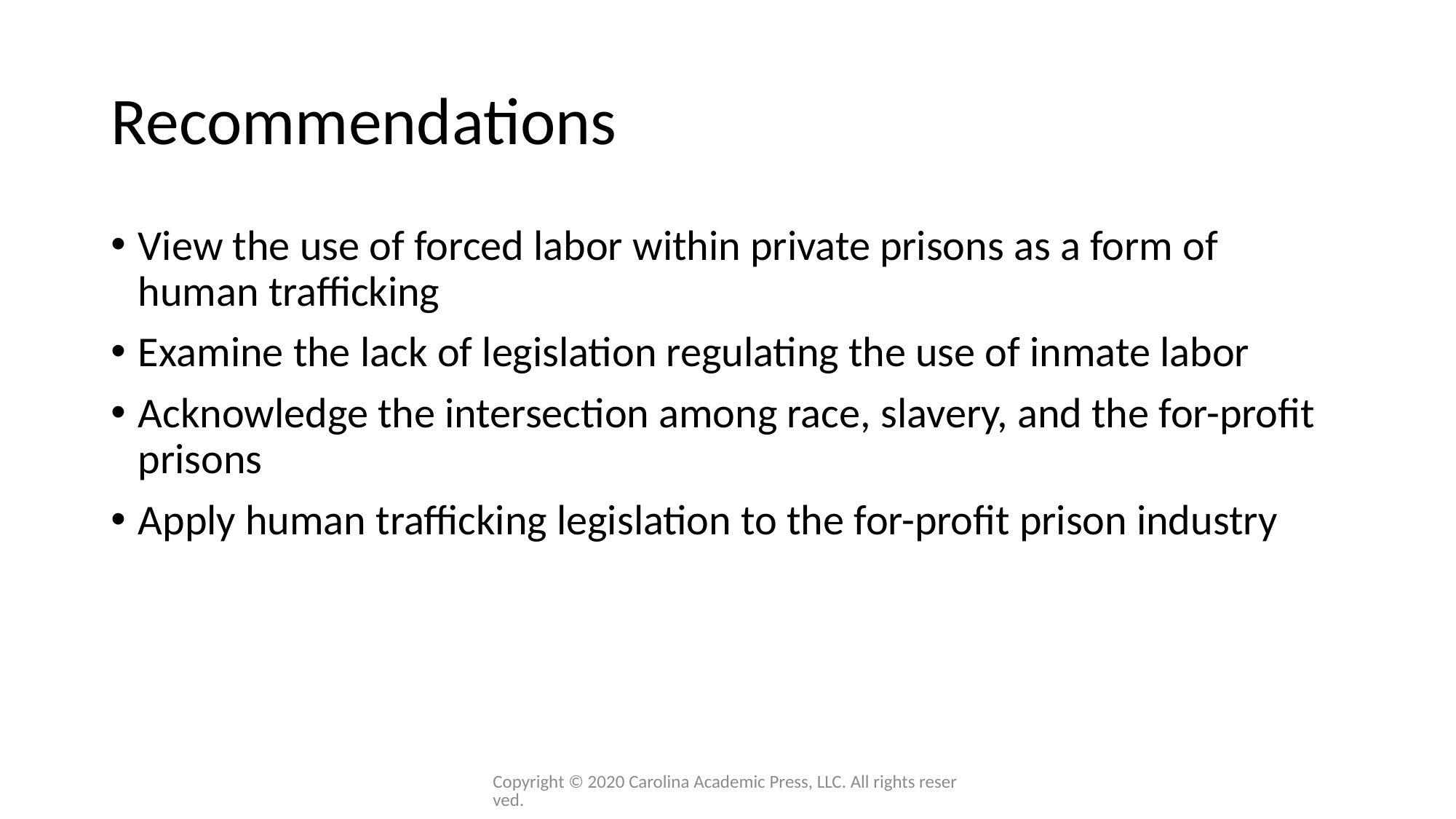

# Recommendations
View the use of forced labor within private prisons as a form of human trafficking
Examine the lack of legislation regulating the use of inmate labor
Acknowledge the intersection among race, slavery, and the for-profit prisons
Apply human trafficking legislation to the for-profit prison industry
Copyright © 2020 Carolina Academic Press, LLC. All rights reserved.